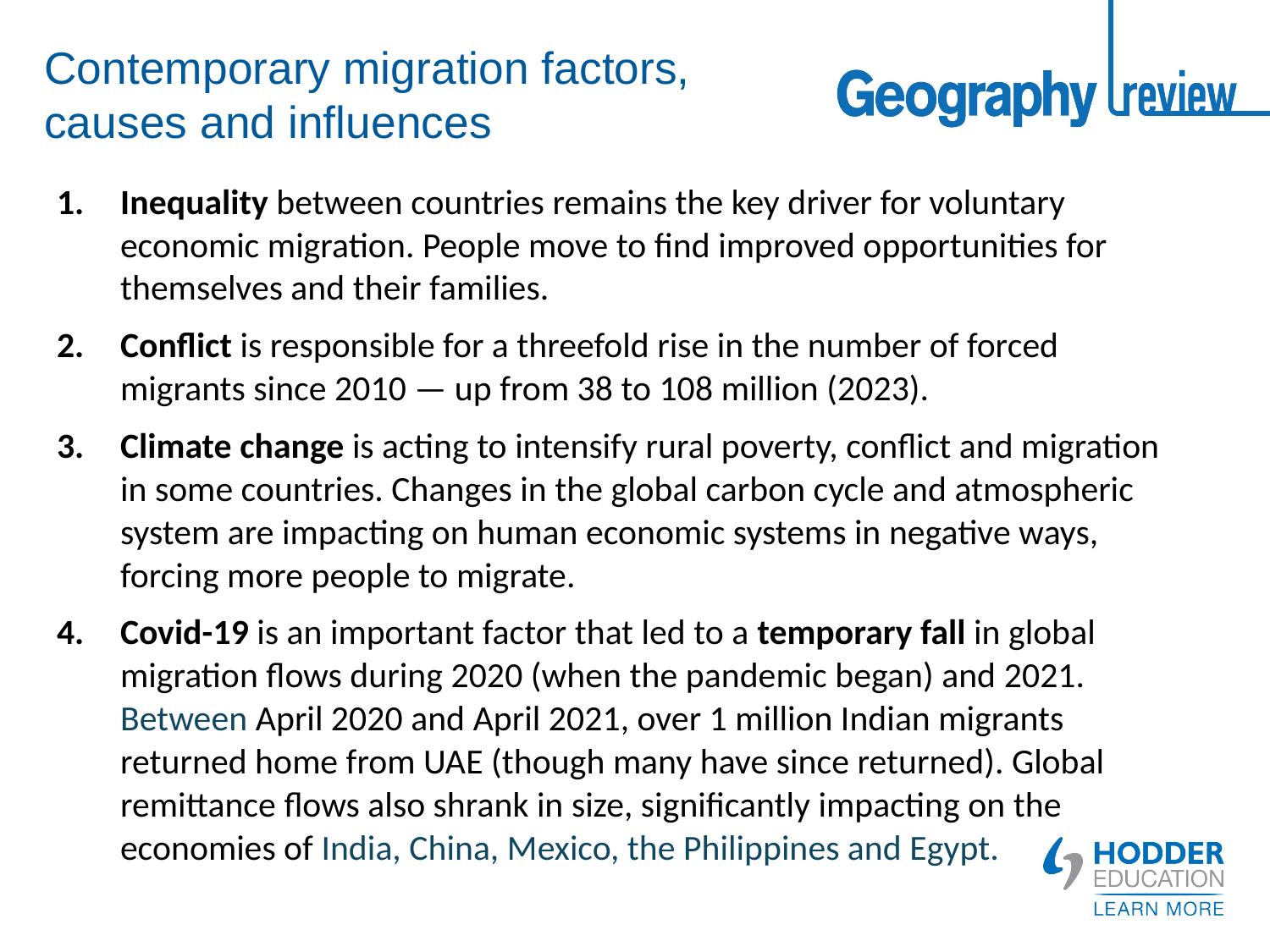

# Contemporary migration factors, causes and influences
Inequality between countries remains the key driver for voluntary economic migration. People move to find improved opportunities for themselves and their families.
Conflict is responsible for a threefold rise in the number of forced migrants since 2010 — up from 38 to 108 million (2023).
Climate change is acting to intensify rural poverty, conflict and migration in some countries. Changes in the global carbon cycle and atmospheric system are impacting on human economic systems in negative ways, forcing more people to migrate.
Covid-19 is an important factor that led to a temporary fall in global migration flows during 2020 (when the pandemic began) and 2021. Between April 2020 and April 2021, over 1 million Indian migrants returned home from UAE (though many have since returned). Global remittance flows also shrank in size, significantly impacting on the economies of India, China, Mexico, the Philippines and Egypt.